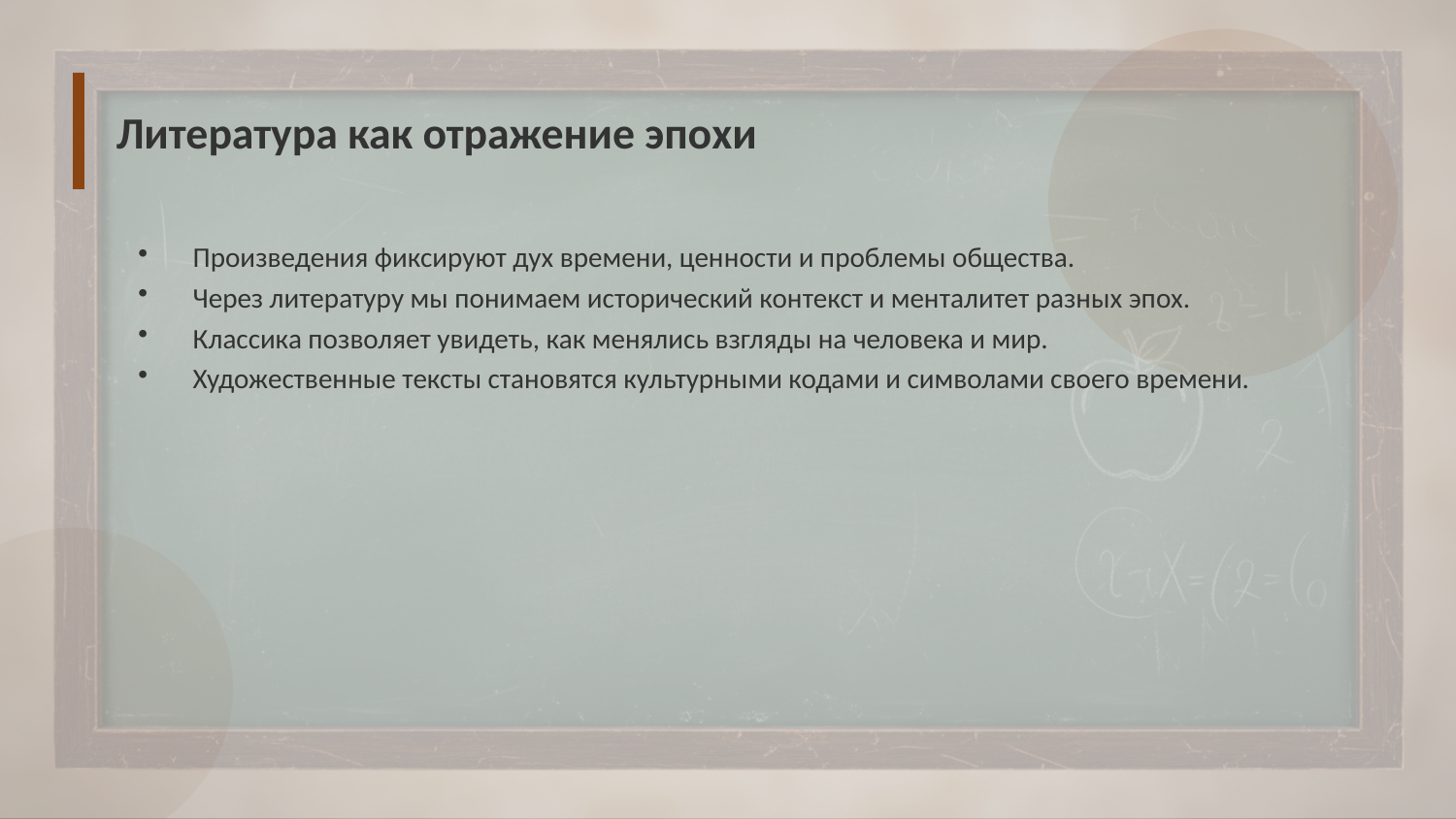

Литература как отражение эпохи
Произведения фиксируют дух времени, ценности и проблемы общества.
Через литературу мы понимаем исторический контекст и менталитет разных эпох.
Классика позволяет увидеть, как менялись взгляды на человека и мир.
Художественные тексты становятся культурными кодами и символами своего времени.